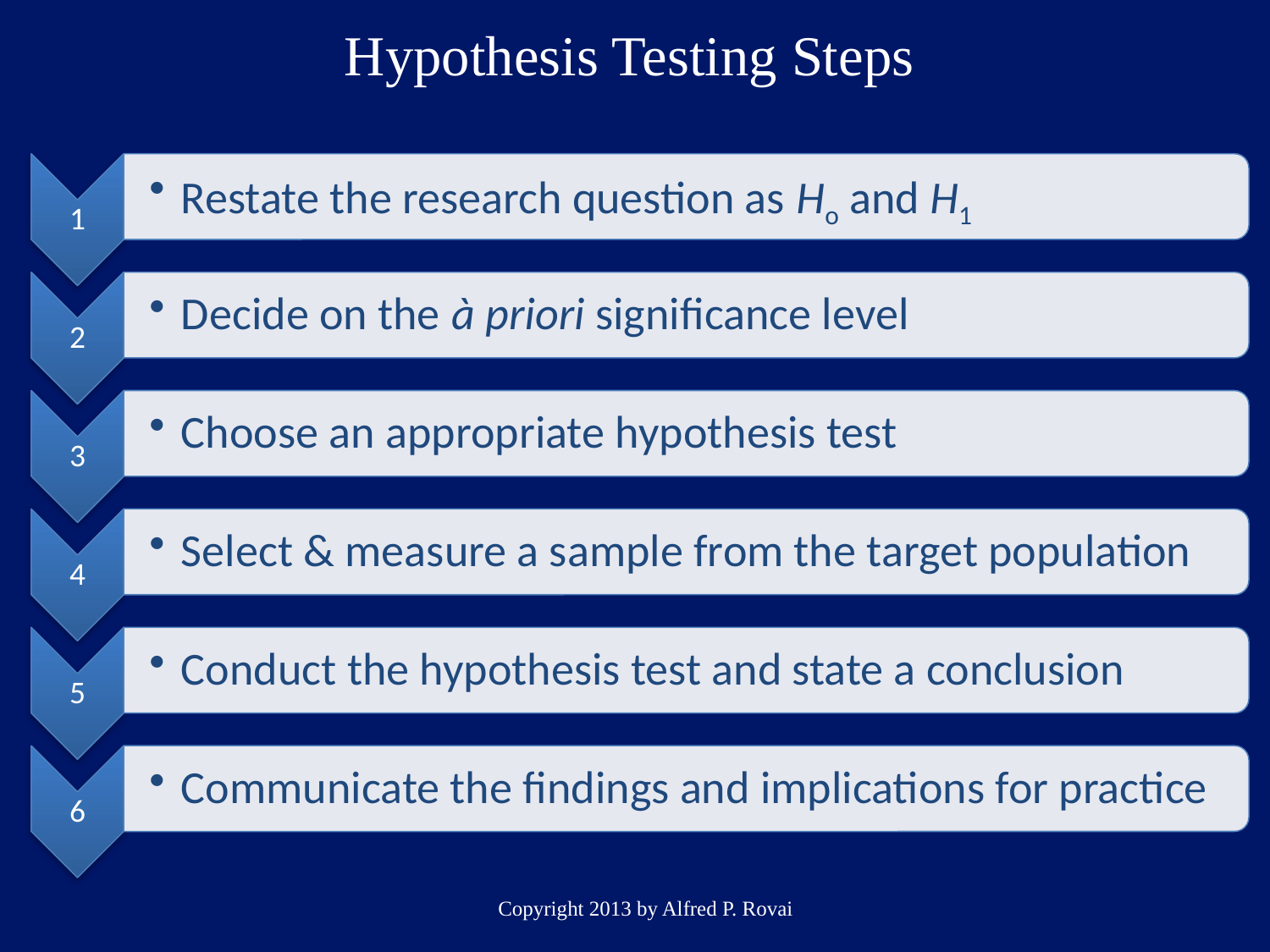

# Hypothesis Testing Steps
1
Restate the research question as Ho and H1
2
Decide on the à priori significance level
3
Choose an appropriate hypothesis test
4
Select & measure a sample from the target population
5
Conduct the hypothesis test and state a conclusion
6
Communicate the findings and implications for practice

Copyright 2013 by Alfred P. Rovai